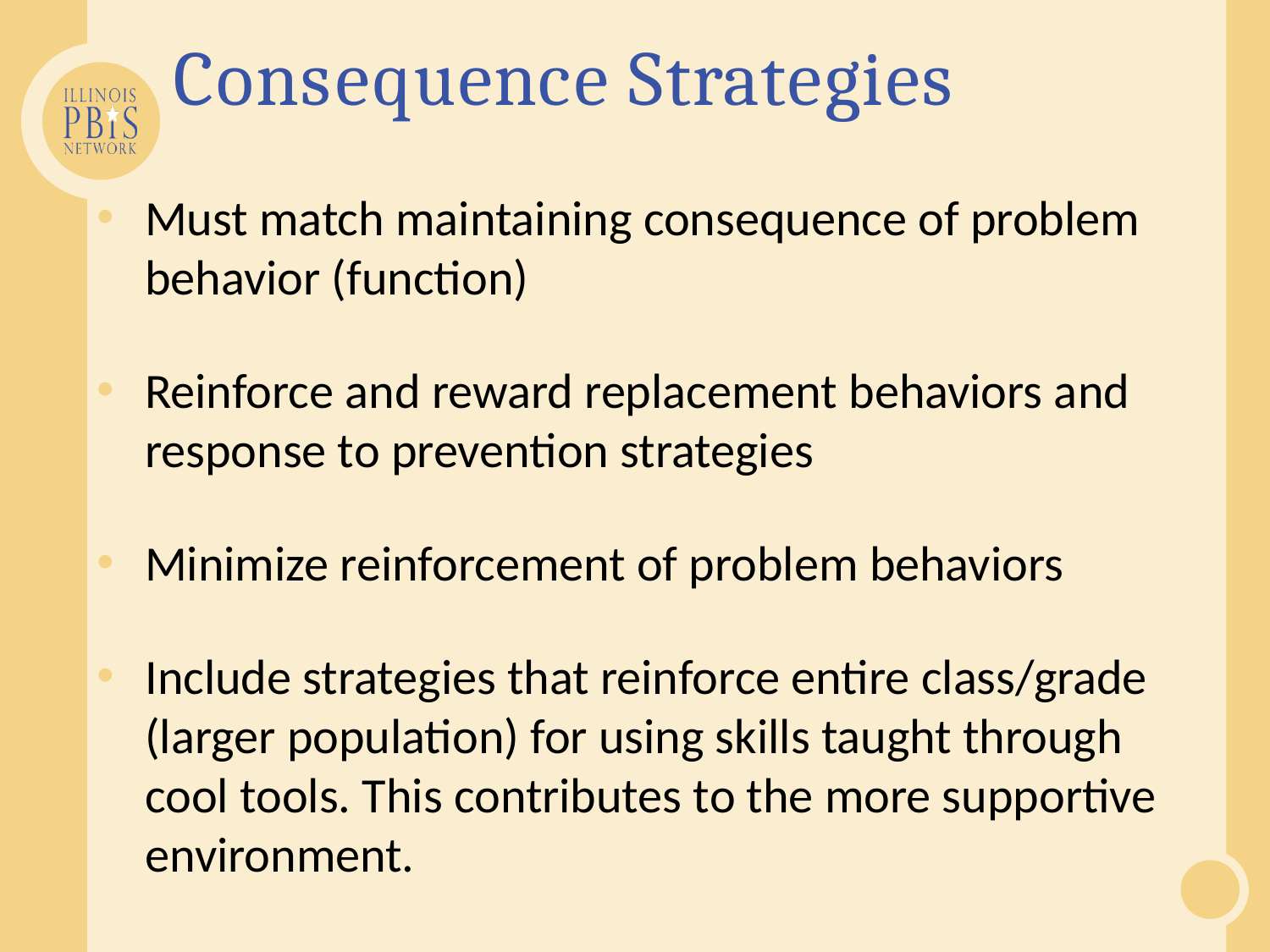

# Consequence Strategies
Must match maintaining consequence of problem behavior (function)

Reinforce and reward replacement behaviors and response to prevention strategies

Minimize reinforcement of problem behaviors

Include strategies that reinforce entire class/grade (larger population) for using skills taught through cool tools. This contributes to the more supportive environment.